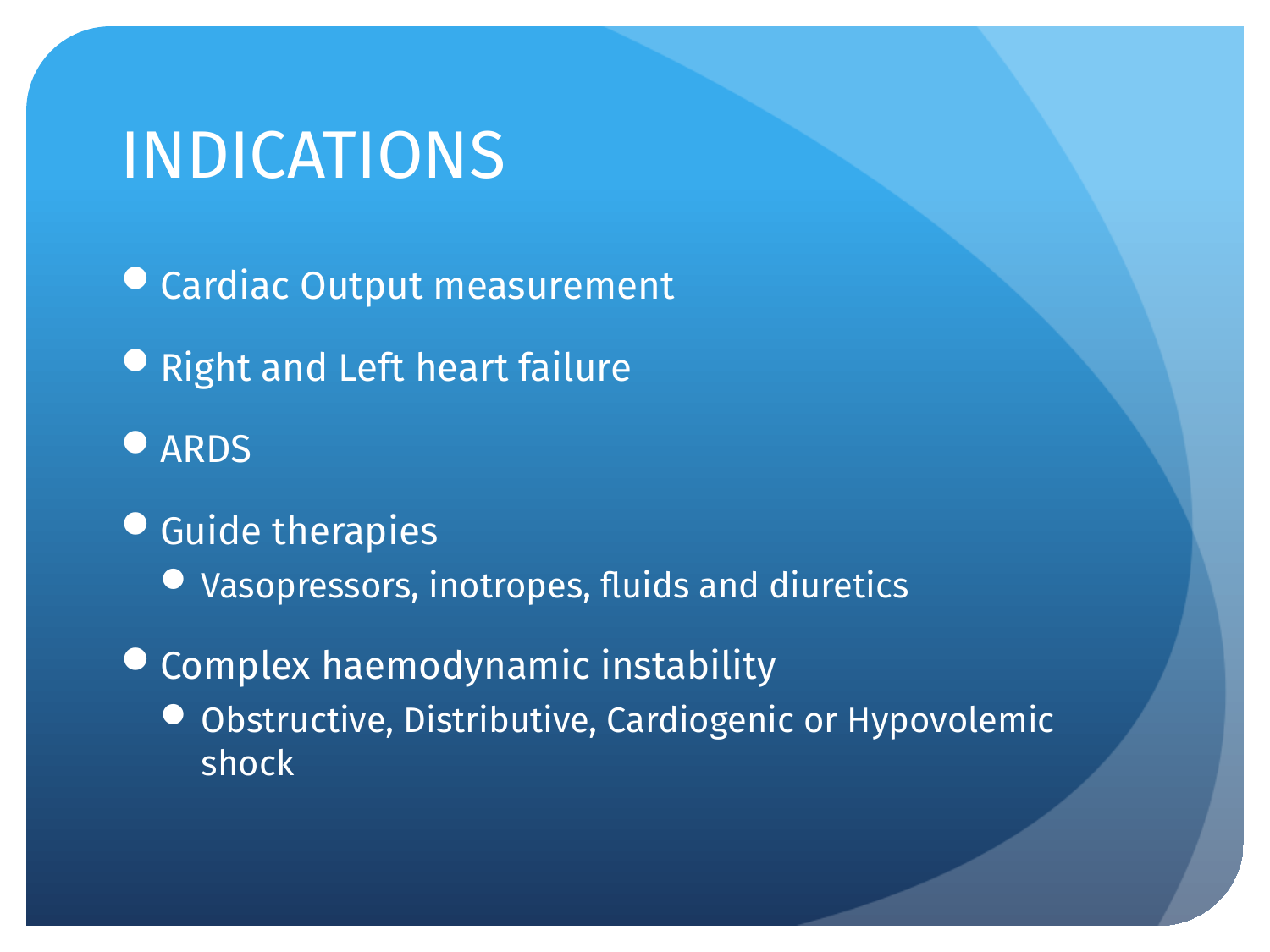

# INDICATIONS
Cardiac Output measurement
Right and Left heart failure
ARDS
Guide therapies
Vasopressors, inotropes, fluids and diuretics
Complex haemodynamic instability
Obstructive, Distributive, Cardiogenic or Hypovolemic shock